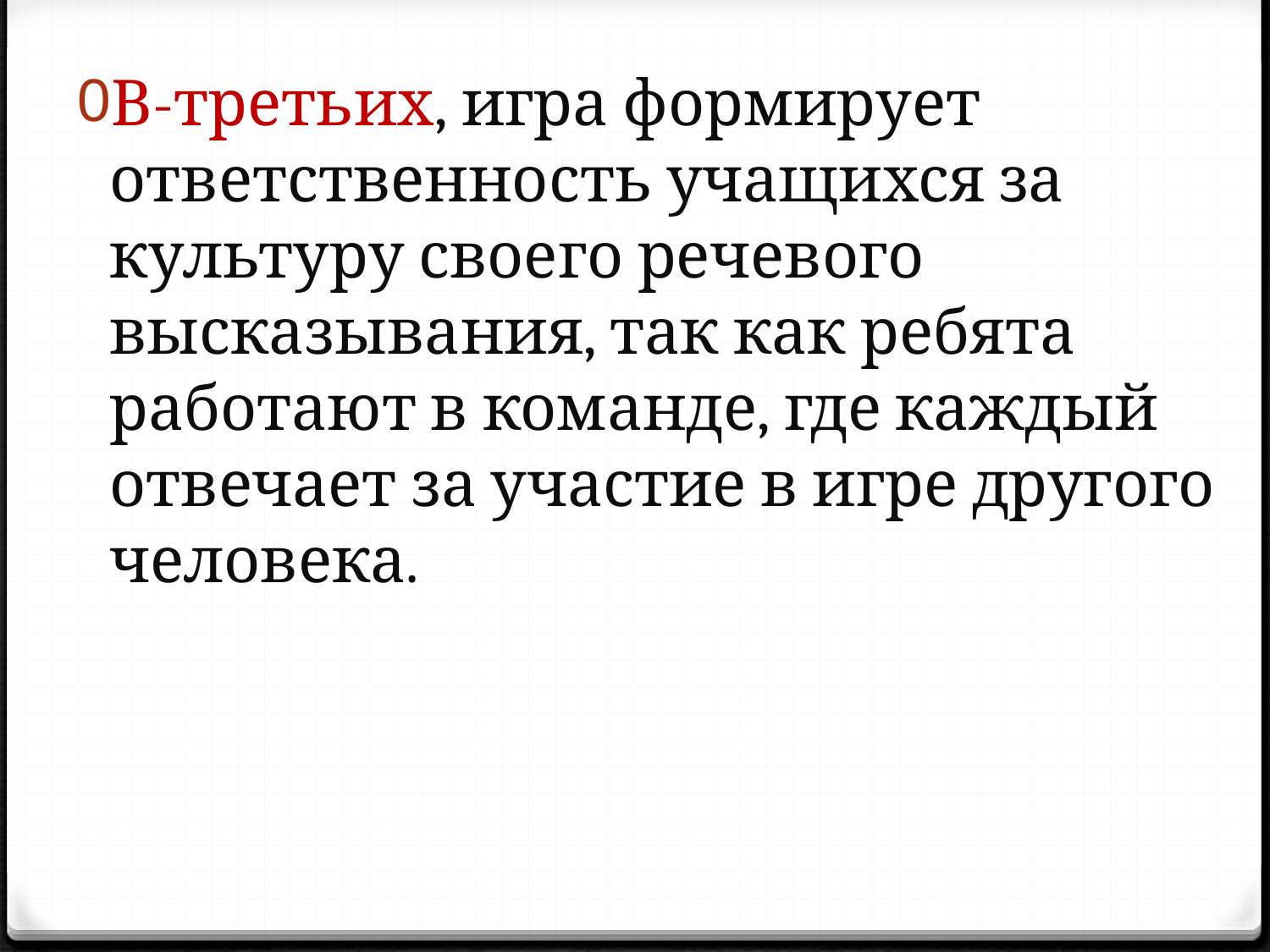

В-третьих, игра формирует ответственность учащихся за культуру своего речевого высказывания, так как ребята работают в команде, где каждый отвечает за участие в игре другого человека.

#